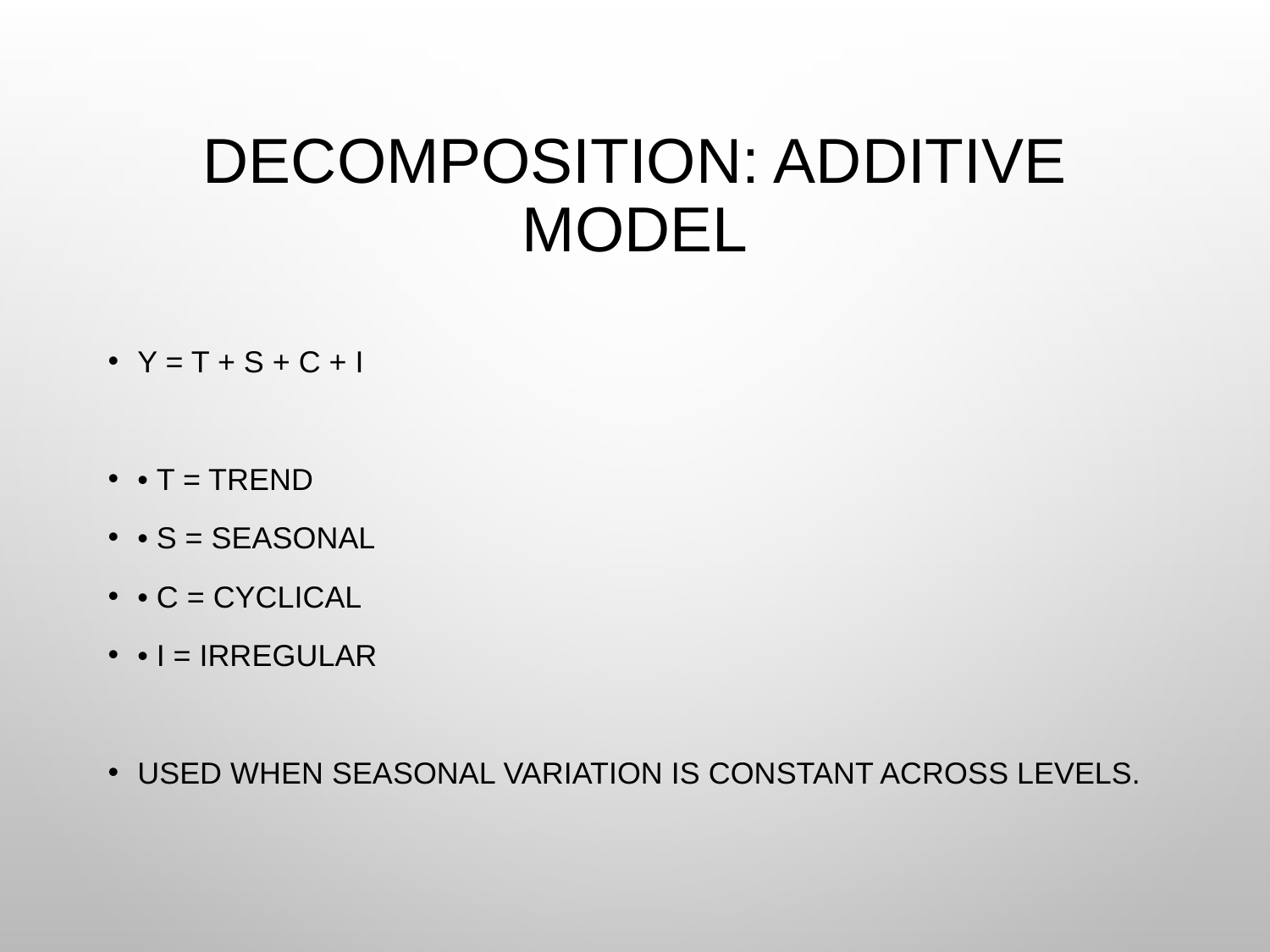

# Decomposition: Additive Model
Y = T + S + C + I

• T = Trend
• S = Seasonal
• C = Cyclical
• I = Irregular

Used when seasonal variation is constant across levels.